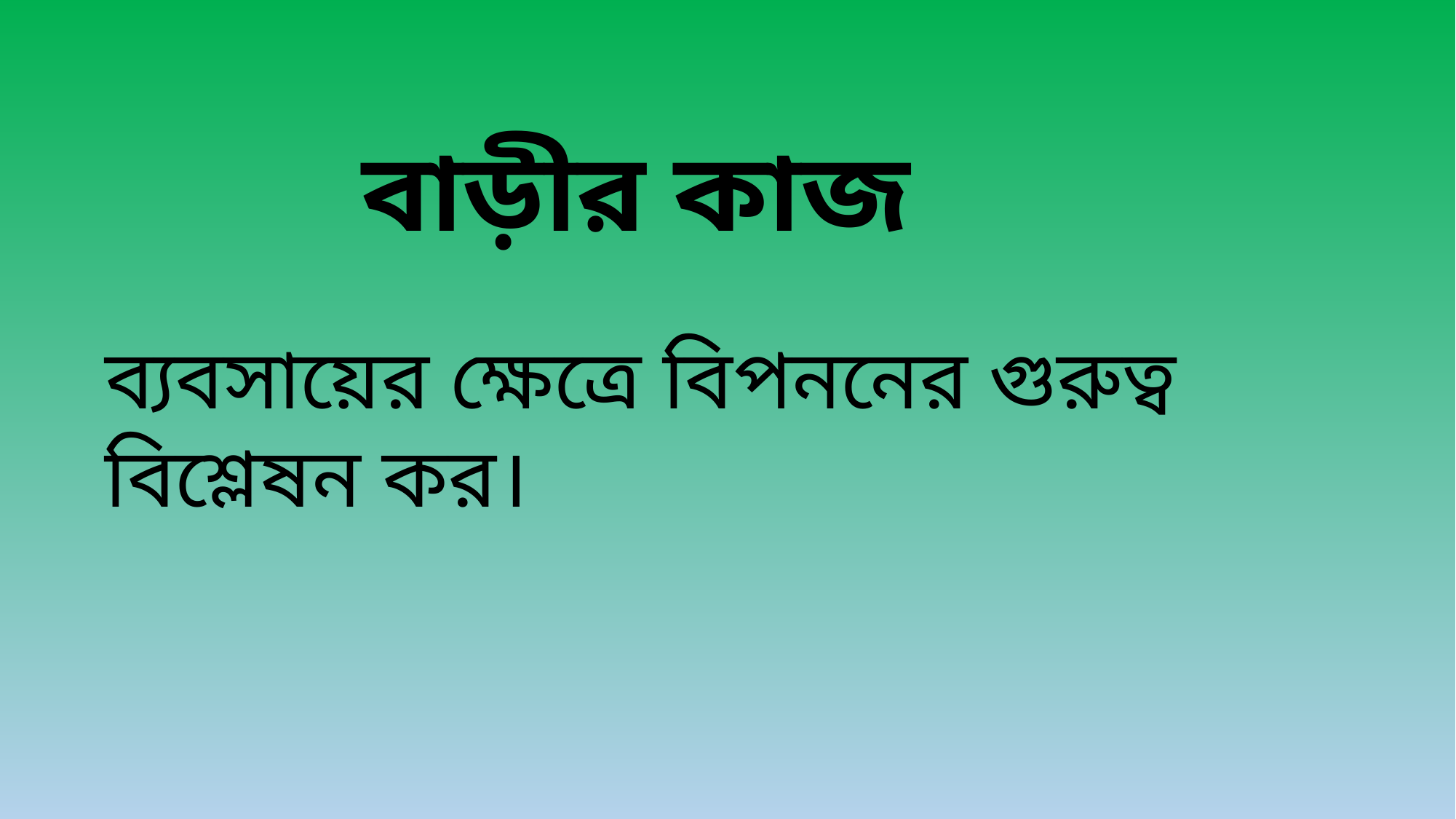

বাড়ীর কাজ
ব্যবসায়ের ক্ষেত্রে বিপননের গুরুত্ব বিশ্লেষন কর।